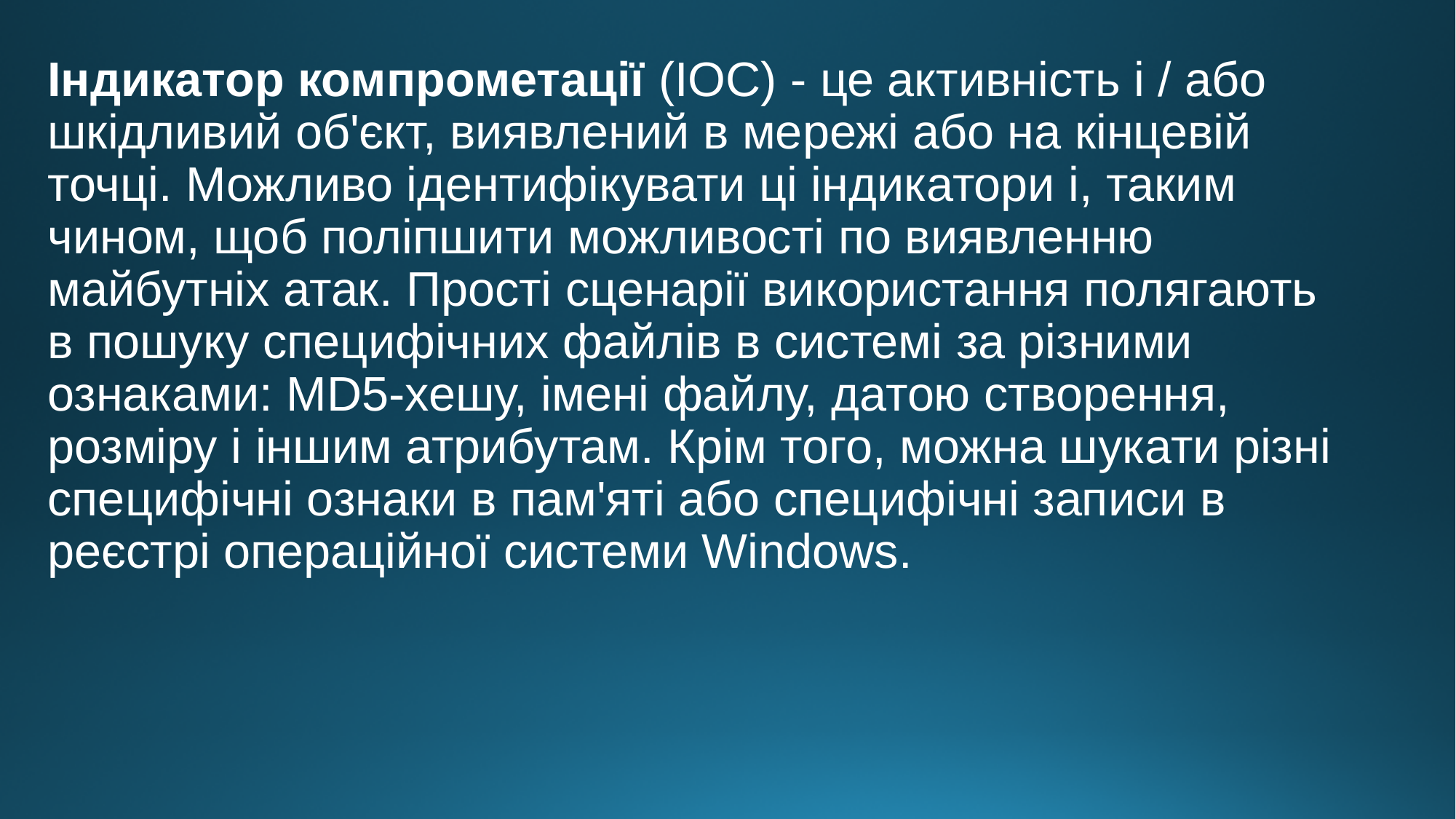

Індикатор компрометації (IOC) - це активність і / або шкідливий об'єкт, виявлений в мережі або на кінцевій точці. Можливо ідентифікувати ці індикатори і, таким чином, щоб поліпшити можливості по виявленню майбутніх атак. Прості сценарії використання полягають в пошуку специфічних файлів в системі за різними ознаками: MD5-хешу, імені файлу, датою створення, розміру і іншим атрибутам. Крім того, можна шукати різні специфічні ознаки в пам'яті або специфічні запиcи в реєстрі операційної системи Windows.